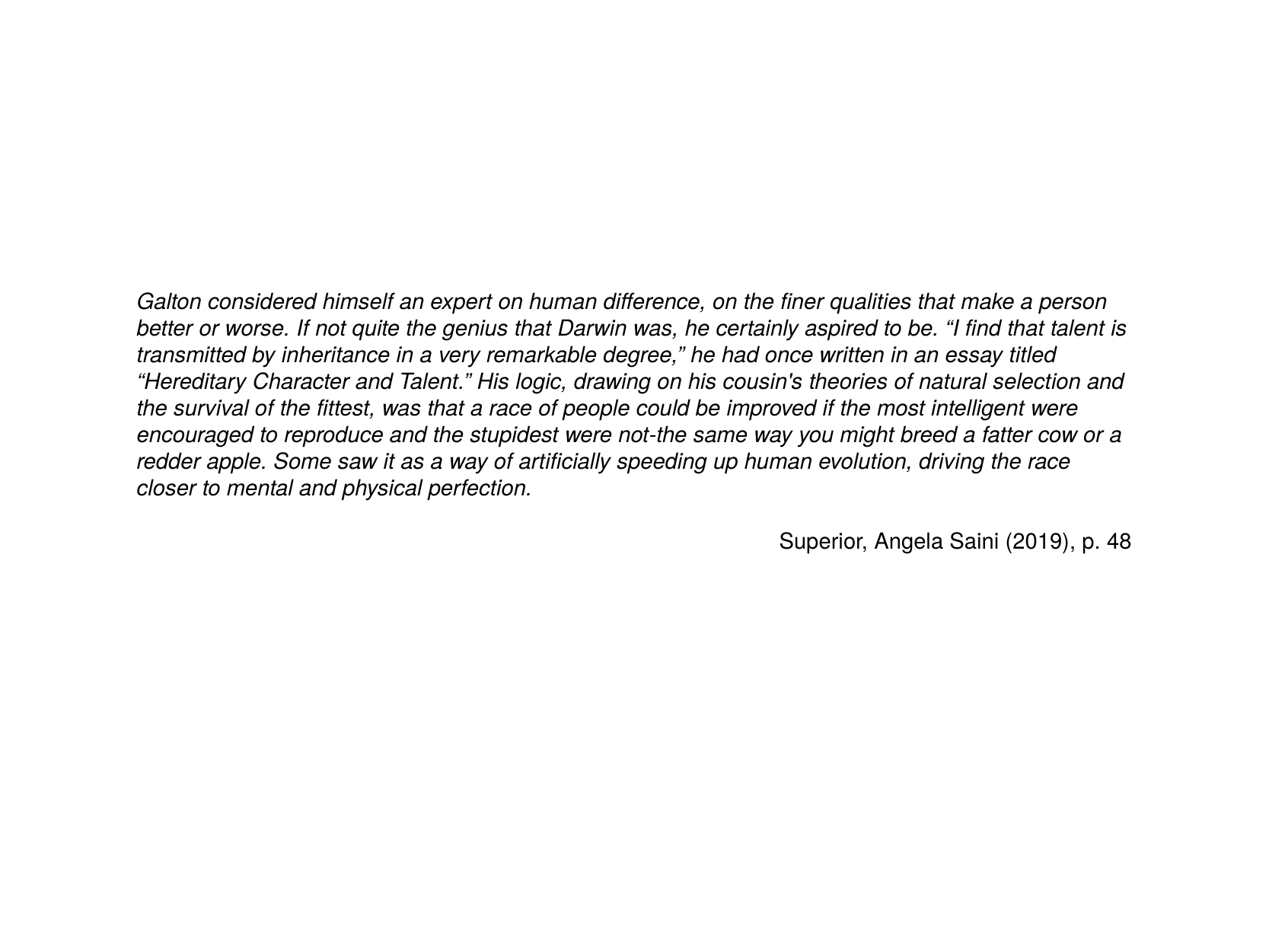

Galton considered himself an expert on human difference, on the finer qualities that make a person better or worse. If not quite the genius that Darwin was, he certainly aspired to be. “I find that talent is transmitted by inheritance in a very remarkable degree,” he had once written in an essay titled “Hereditary Character and Talent.” His logic, drawing on his cousin's theories of natural selection and the survival of the fittest, was that a race of people could be improved if the most intelligent were encouraged to reproduce and the stupidest were not-the same way you might breed a fatter cow or a redder apple. Some saw it as a way of artificially speeding up human evolution, driving the race closer to mental and physical perfection.

Superior, Angela Saini (2019), p. 48